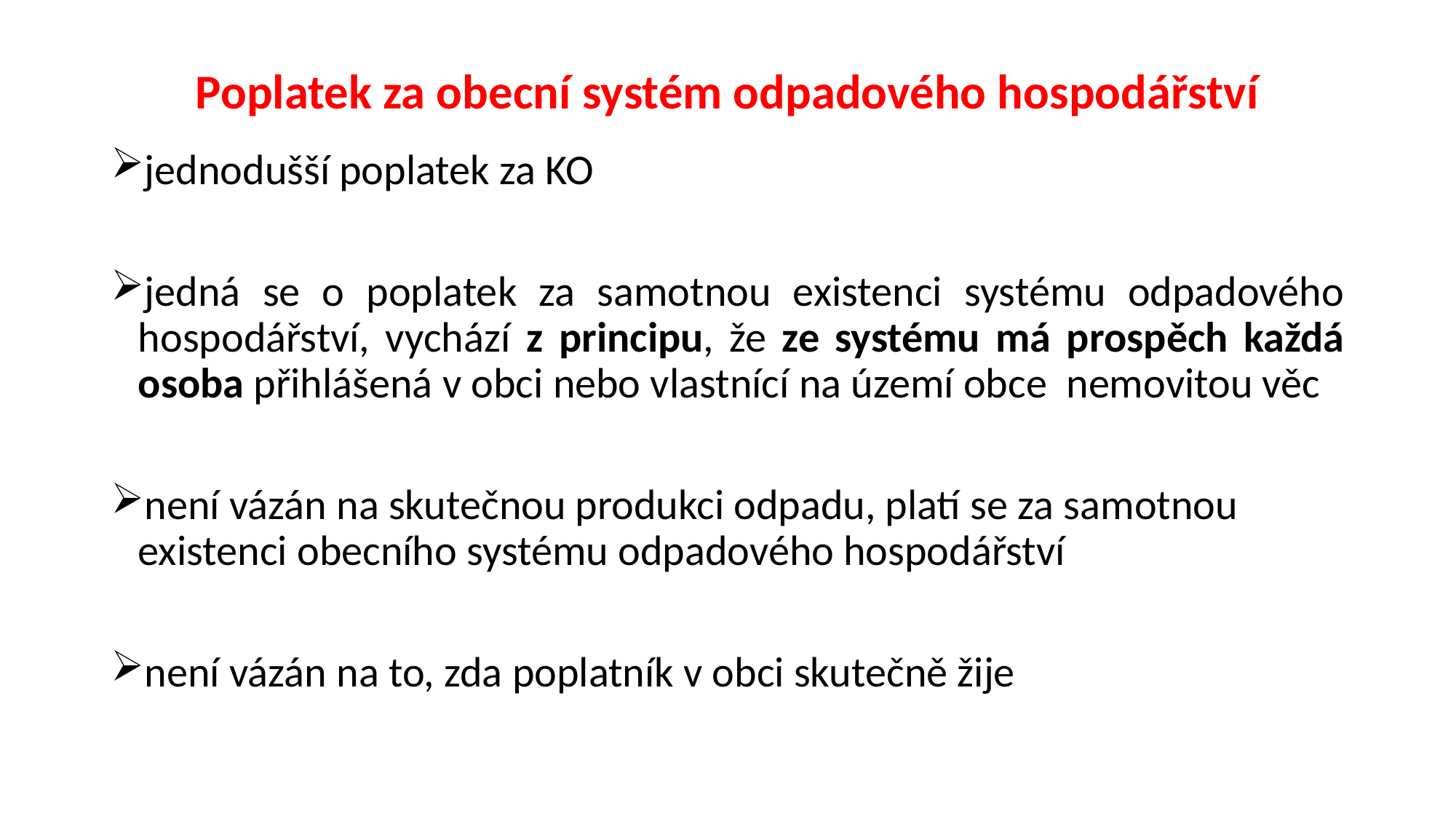

# Poplatek za obecní systém odpadového hospodářství
jednodušší poplatek za KO

jedná se o poplatek za samotnou existenci systému odpadového hospodářství, vychází z principu, že ze systému má prospěch každá osoba přihlášená v obci nebo vlastnící na území obce  nemovitou věc

není vázán na skutečnou produkci odpadu, platí se za samotnou existenci obecního systému odpadového hospodářství

není vázán na to, zda poplatník v obci skutečně žije